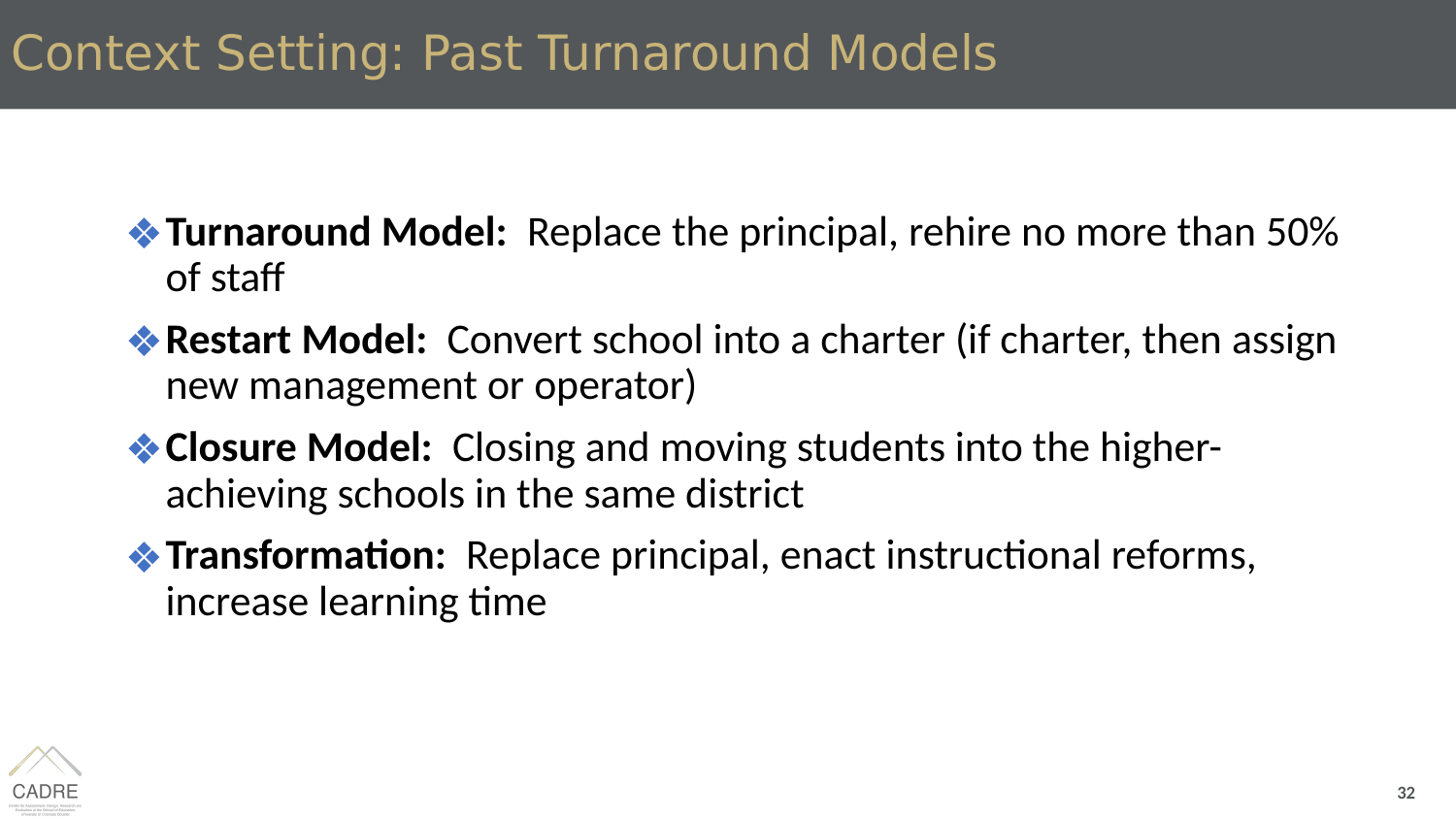

# Context Setting: Past Turnaround Models

Turnaround Model:  Replace the principal, rehire no more than 50% of staff
Restart Model:  Convert school into a charter (if charter, then assign new management or operator)
Closure Model:  Closing and moving students into the higher-achieving schools in the same district
Transformation:  Replace principal, enact instructional reforms, increase learning time

32